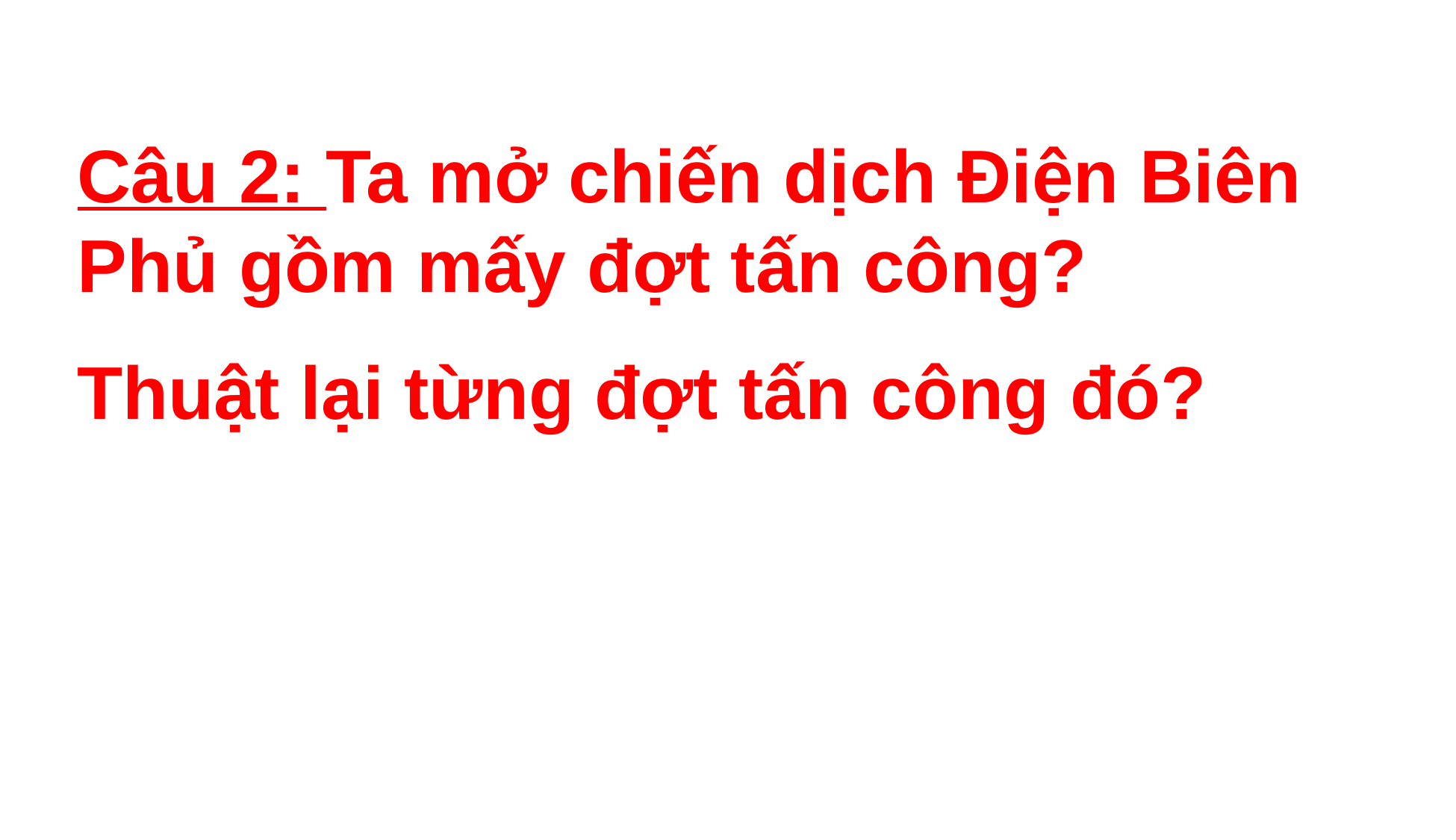

Câu 2: Ta mở chiến dịch Điện Biên Phủ gồm mấy đợt tấn công?
Thuật lại từng đợt tấn công đó?